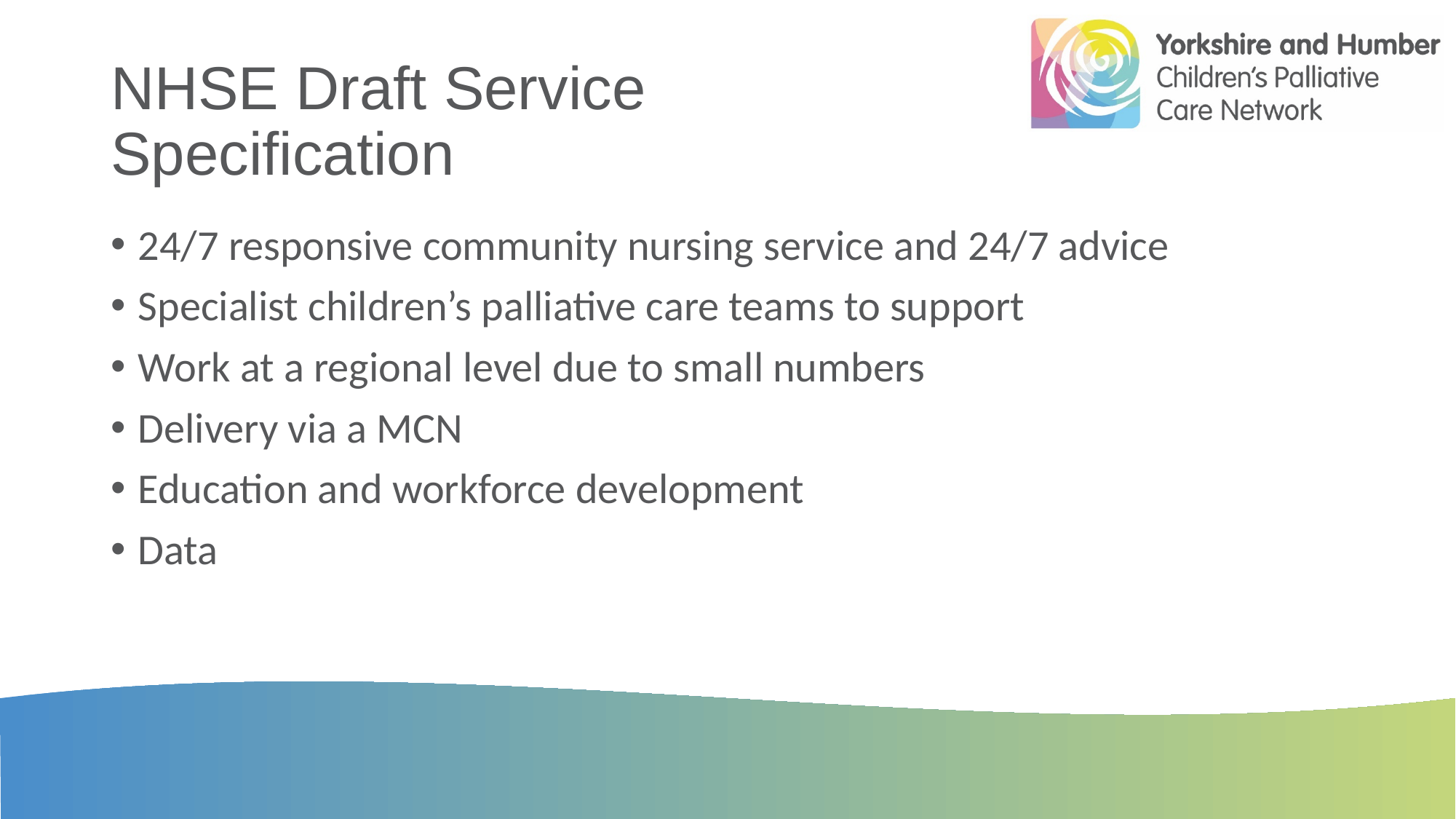

# NHSE Draft Service Specification
24/7 responsive community nursing service and 24/7 advice
Specialist children’s palliative care teams to support
Work at a regional level due to small numbers
Delivery via a MCN
Education and workforce development
Data